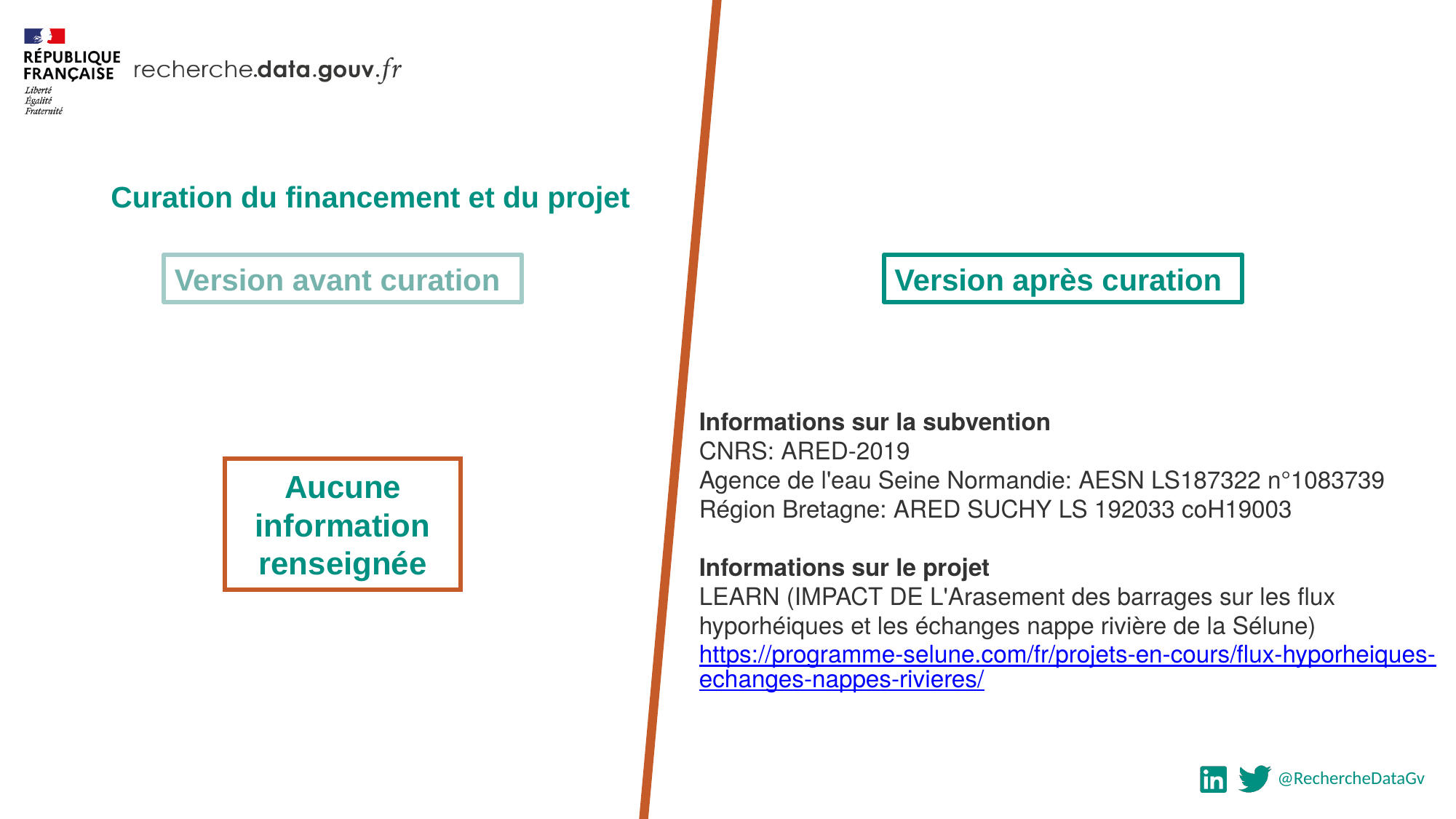

Curation du financement et du projet
Version avant curation
Version après curation
Informations sur la subvention
CNRS: ARED-2019
Agence de l'eau Seine Normandie: AESN LS187322 n°1083739
Région Bretagne: ARED SUCHY LS 192033 coH19003

Informations sur le projet
LEARN (IMPACT DE L'Arasement des barrages sur les flux hyporhéiques et les échanges nappe rivière de la Sélune) https://programme-selune.com/fr/projets-en-cours/flux-hyporheiques-echanges-nappes-rivieres/
Aucune information renseignée